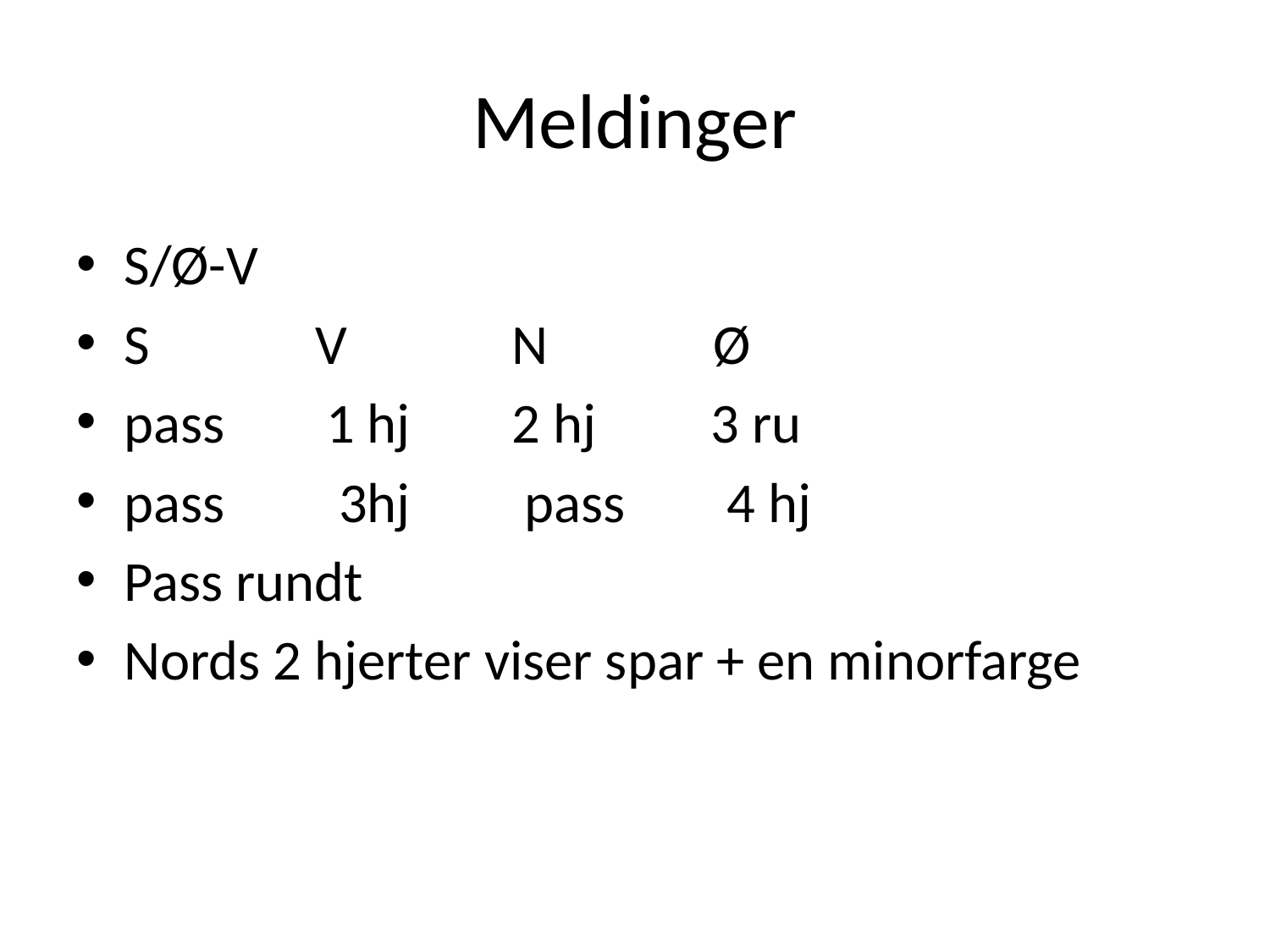

# Meldinger
S/Ø-V
S             V             N             Ø
pass        1 hj        2 hj         3 ru
pass         3hj         pass        4 hj
Pass rundt
Nords 2 hjerter viser spar + en minorfarge